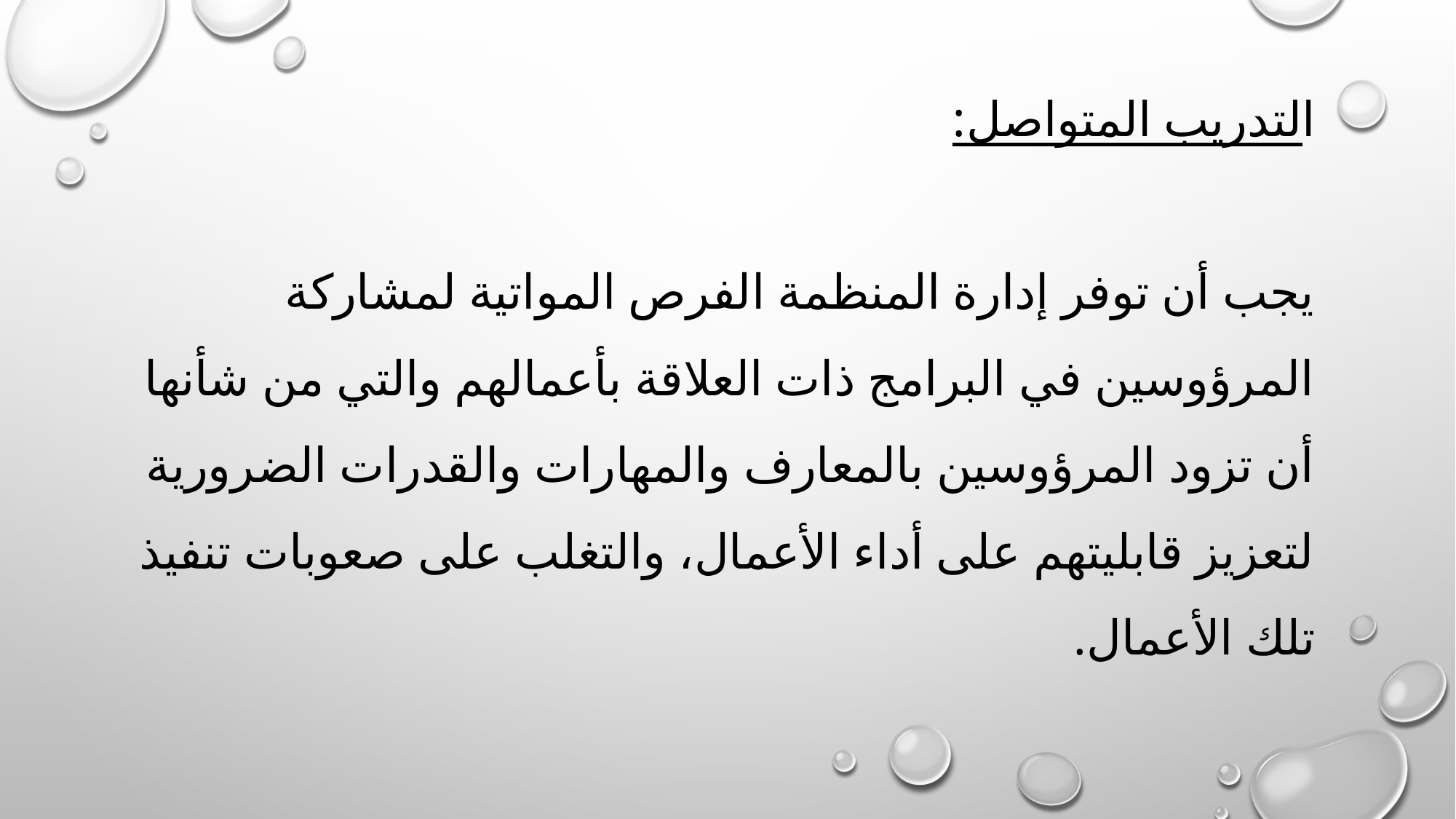

# التدريب المتواصل: يجب أن توفر إدارة المنظمة الفرص المواتية لمشاركة المرؤوسين في البرامج ذات العلاقة بأعمالهم والتي من شأنها أن تزود المرؤوسين بالمعارف والمهارات والقدرات الضرورية لتعزيز قابليتهم على أداء الأعمال، والتغلب على صعوبات تنفيذ تلك الأعمال.